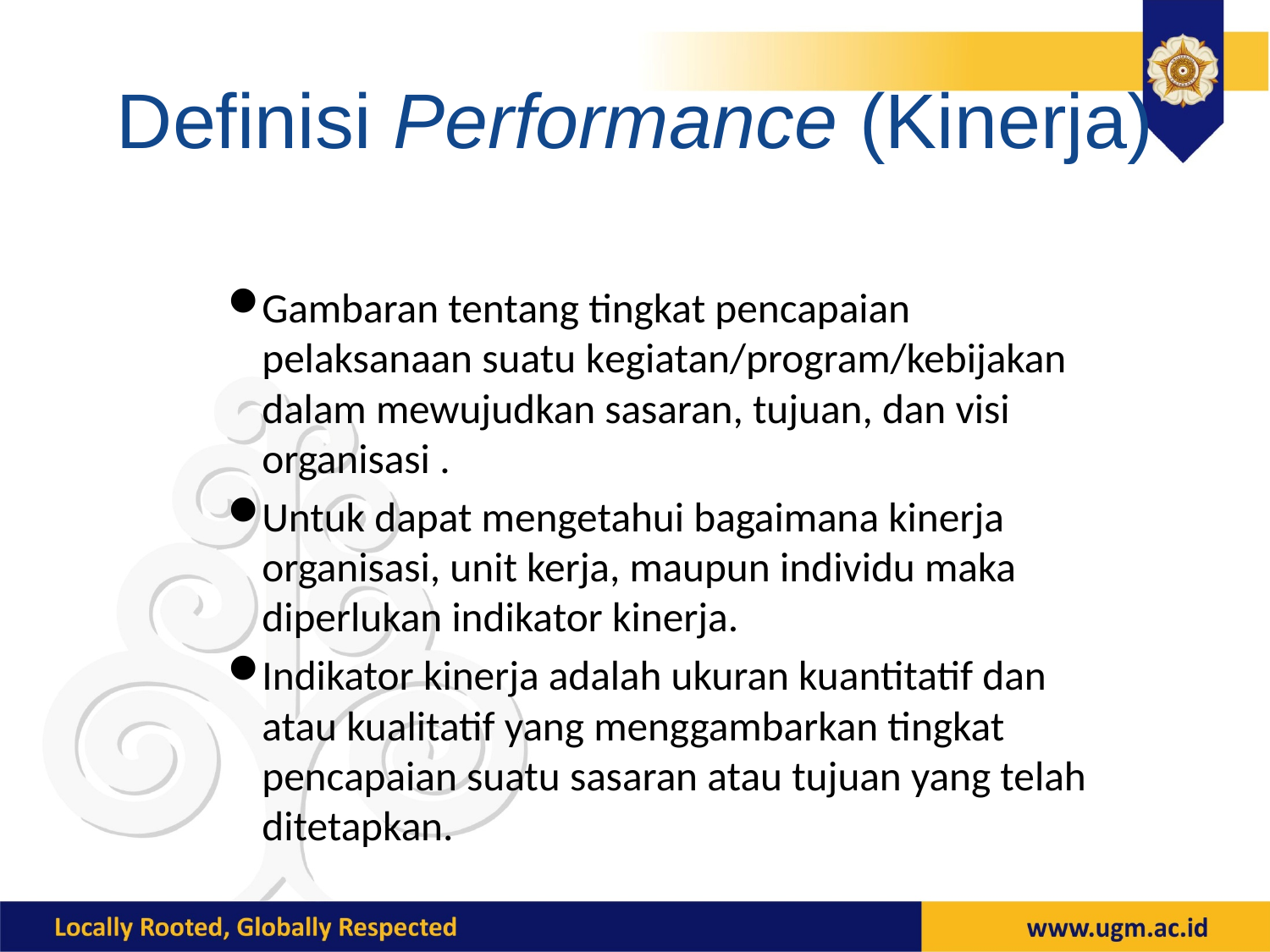

# Definisi Performance (Kinerja)

Gambaran tentang tingkat pencapaian pelaksanaan suatu kegiatan/program/kebijakan dalam mewujudkan sasaran, tujuan, dan visi organisasi .
Untuk dapat mengetahui bagaimana kinerja organisasi, unit kerja, maupun individu maka diperlukan indikator kinerja.
Indikator kinerja adalah ukuran kuantitatif dan atau kualitatif yang menggambarkan tingkat pencapaian suatu sasaran atau tujuan yang telah ditetapkan.